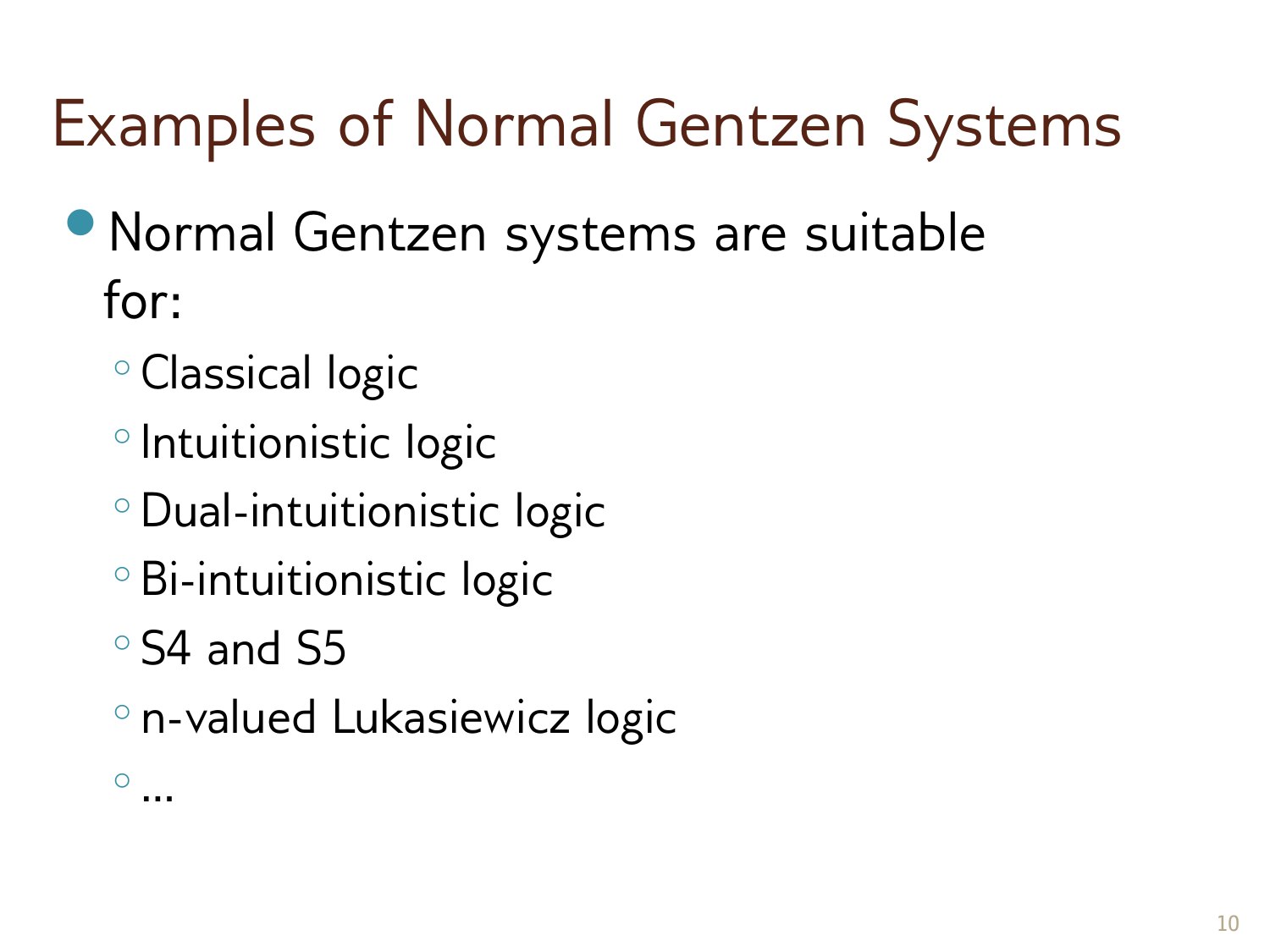

# Examples of Normal Gentzen Systems
Normal Gentzen systems are suitable for:
Classical logic
Intuitionistic logic
Dual-intuitionistic logic
Bi-intuitionistic logic
S4 and S5
n-valued Lukasiewicz logic
…

10